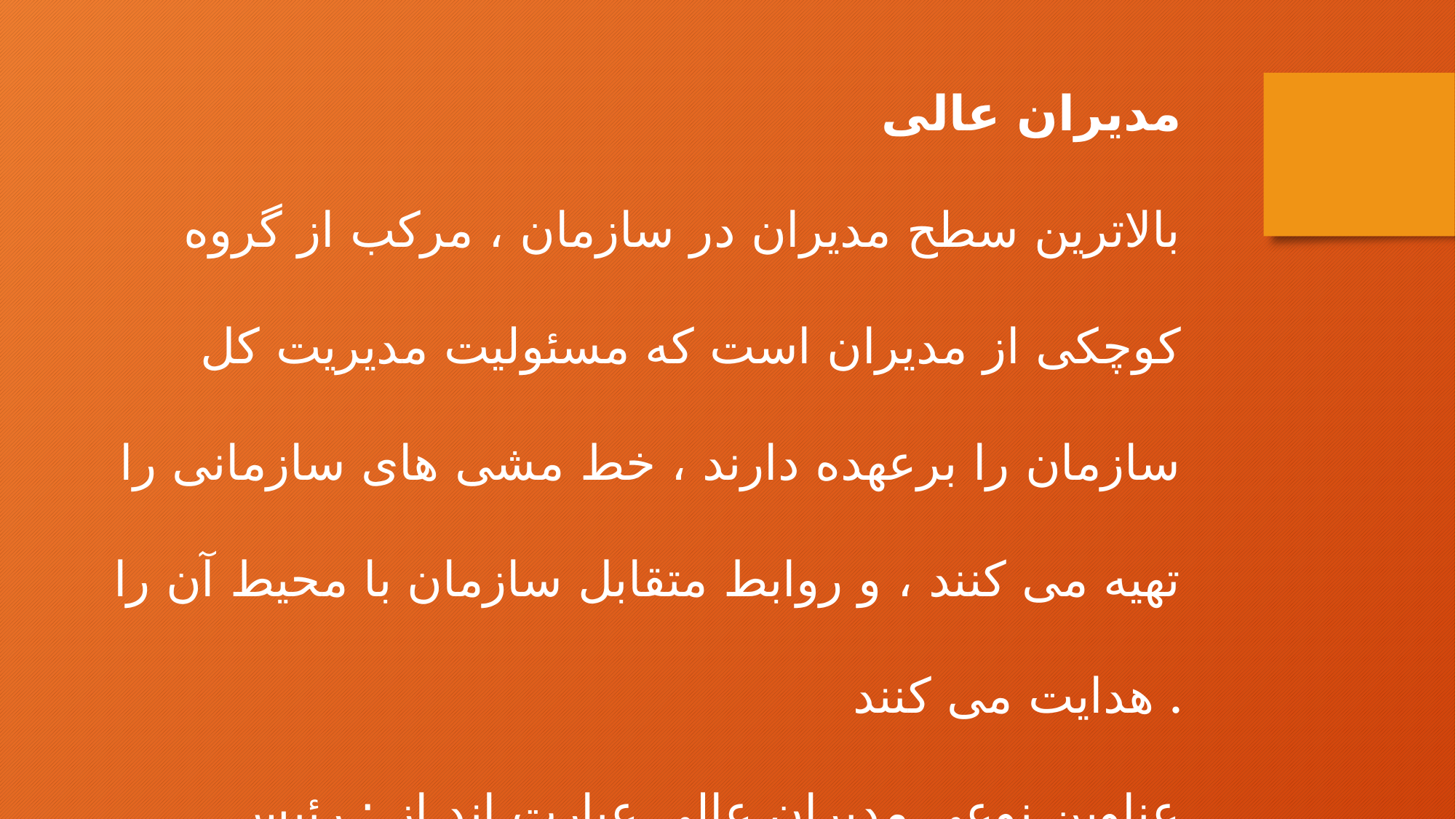

مدیران عالی
بالاترین سطح مدیران در سازمان ، مرکب از گروه کوچکی از مدیران است که مسئولیت مدیریت کل سازمان را برعهده دارند ، خط مشی های سازمانی را تهیه می کنند ، و روابط متقابل سازمان با محیط آن را هدایت می کنند .
عناوین نوعی مدیران عالی عبارت اند از : رئیس سازمان ، مدیر عامل و معاونان ، این عناوین از سازمانی به سازمانی متفاوت است .